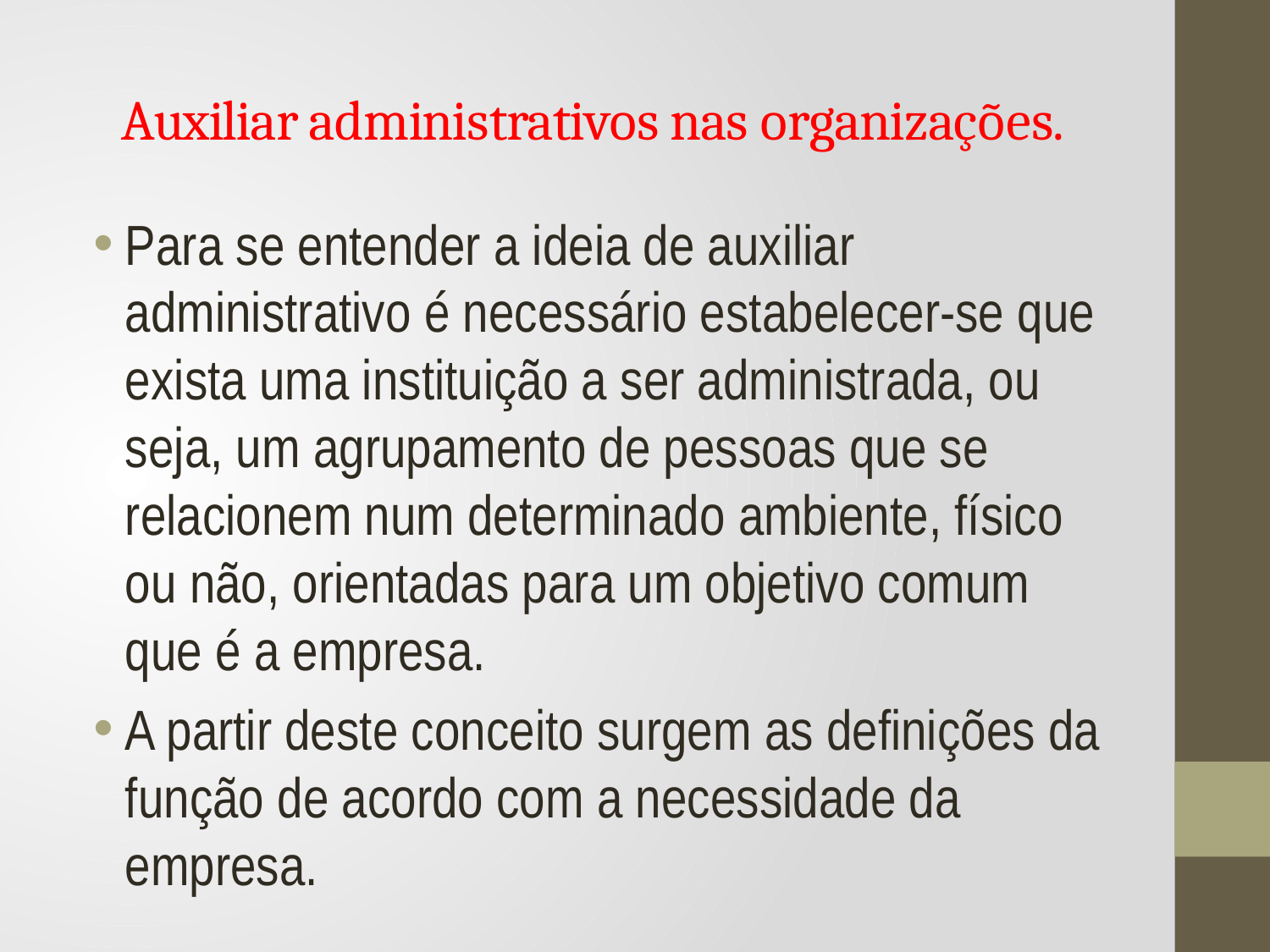

# Auxiliar administrativos nas organizações.
Para se entender a ideia de auxiliar administrativo é necessário estabelecer-se que exista uma instituição a ser administrada, ou seja, um agrupamento de pessoas que se relacionem num determinado ambiente, físico ou não, orientadas para um objetivo comum que é a empresa.
A partir deste conceito surgem as definições da função de acordo com a necessidade da empresa.